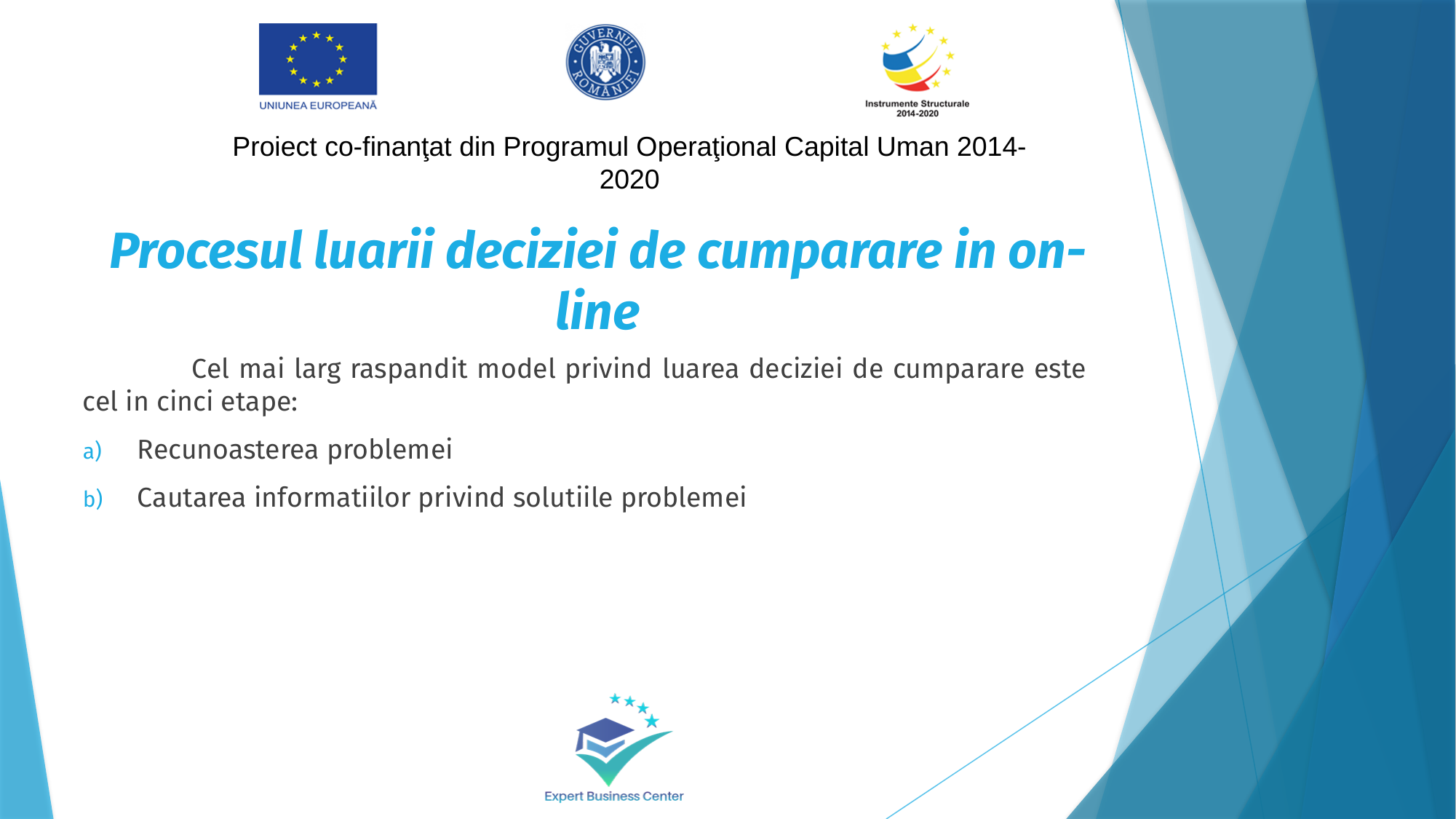

# Procesul luarii deciziei de cumparare in on-line
	Cel mai larg raspandit model privind luarea deciziei de cumparare este cel in cinci etape:
Recunoasterea problemei
Cautarea informatiilor privind solutiile problemei